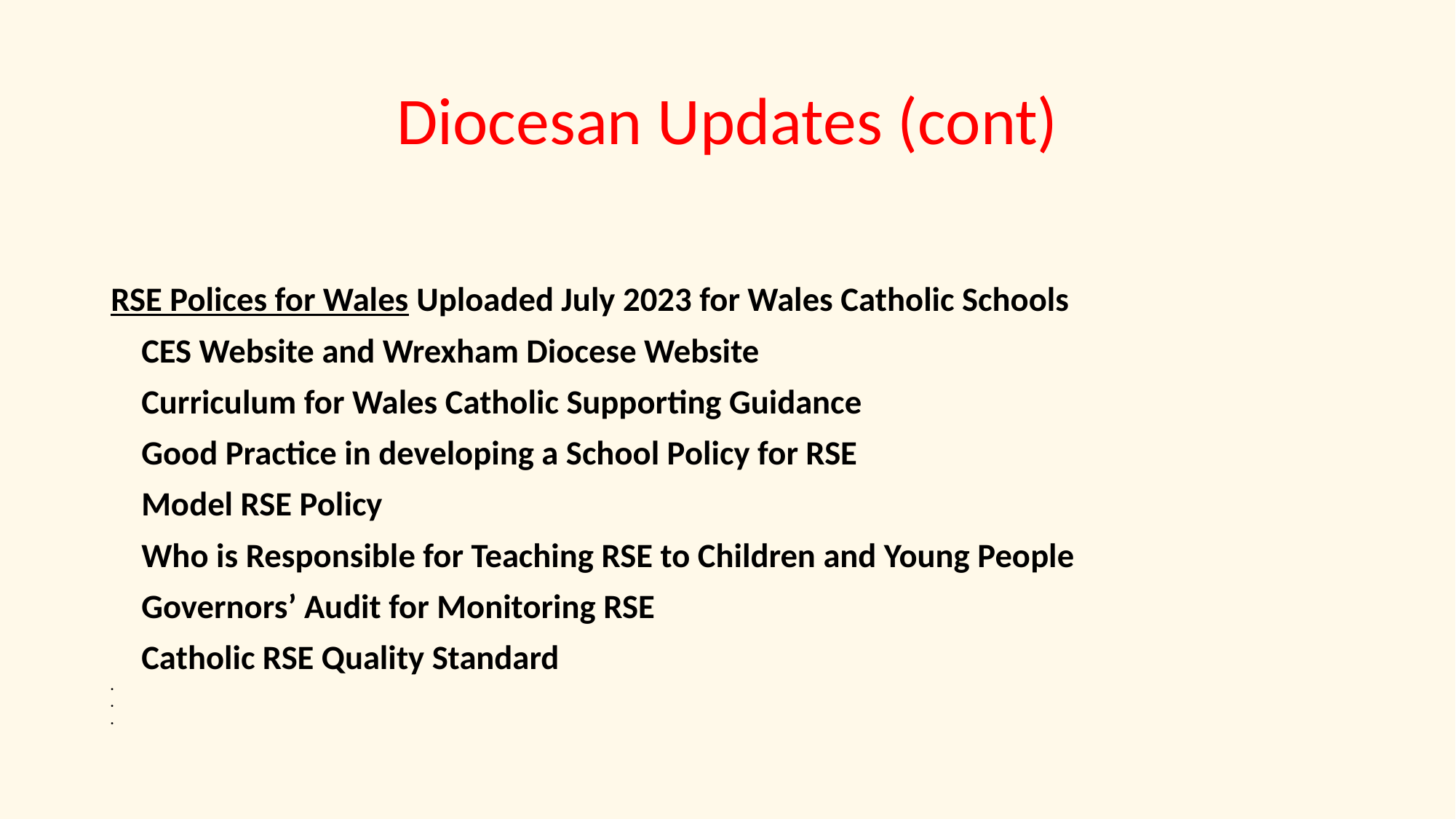

# Diocesan Updates (cont)

RSE Polices for Wales	Uploaded July 2023 for Wales Catholic Schools
			CES Website and Wrexham Diocese Website
			Curriculum for Wales Catholic Supporting Guidance
			Good Practice in developing a School Policy for RSE
			Model RSE Policy
			Who is Responsible for Teaching RSE to Children and Young People
			Governors’ Audit for Monitoring RSE
			Catholic RSE Quality Standard